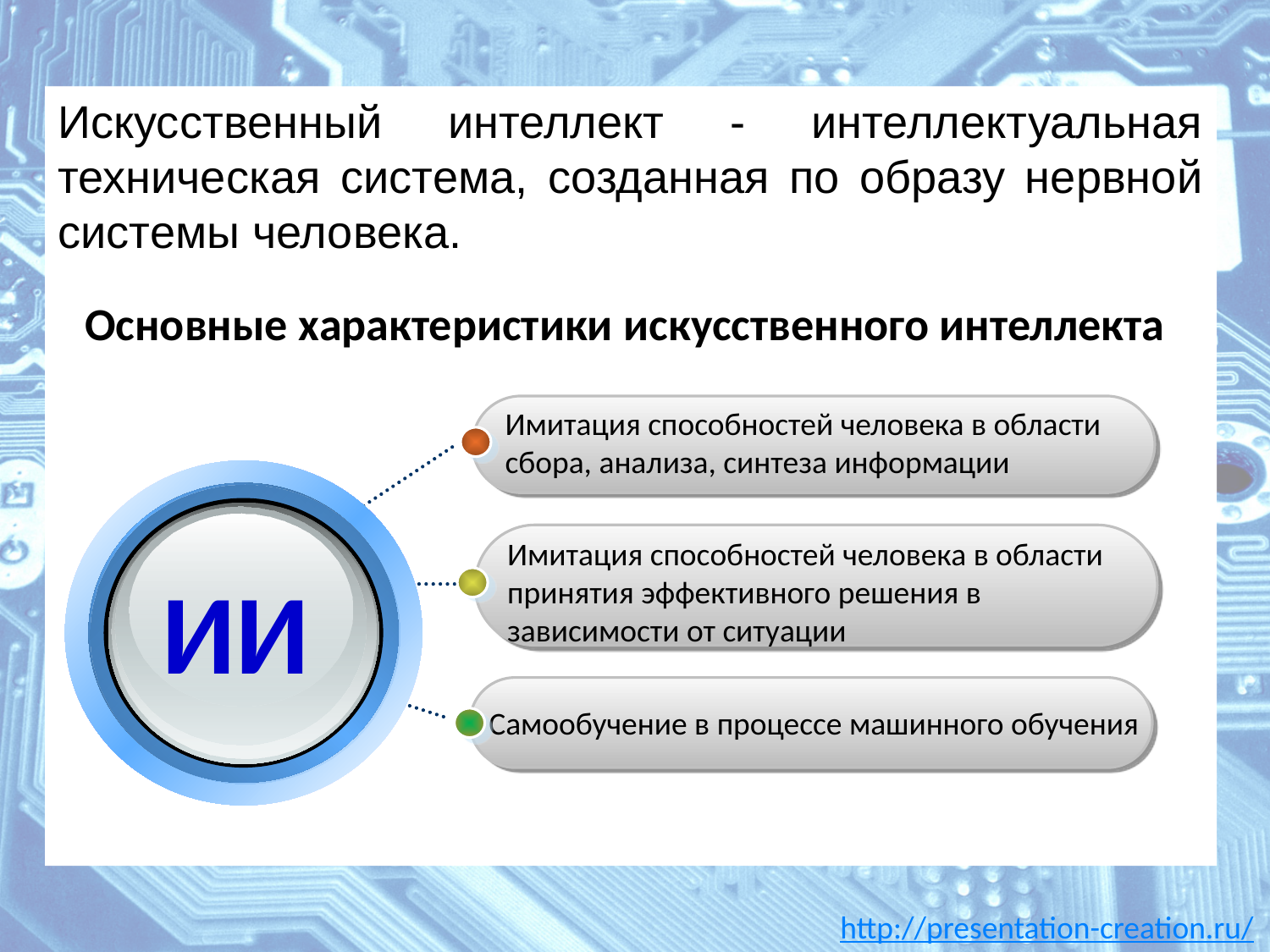

Искусственный интеллект - интеллектуальная техническая система, созданная по образу нервной системы человека.
Основные характеристики искусственного интеллекта

Имитация способностей человека в области сбора, анализа, синтеза информации

Имитация способностей человека в области принятия эффективного решения в зависимости от ситуации
 ИИ

Самообучение в процессе машинного обучения